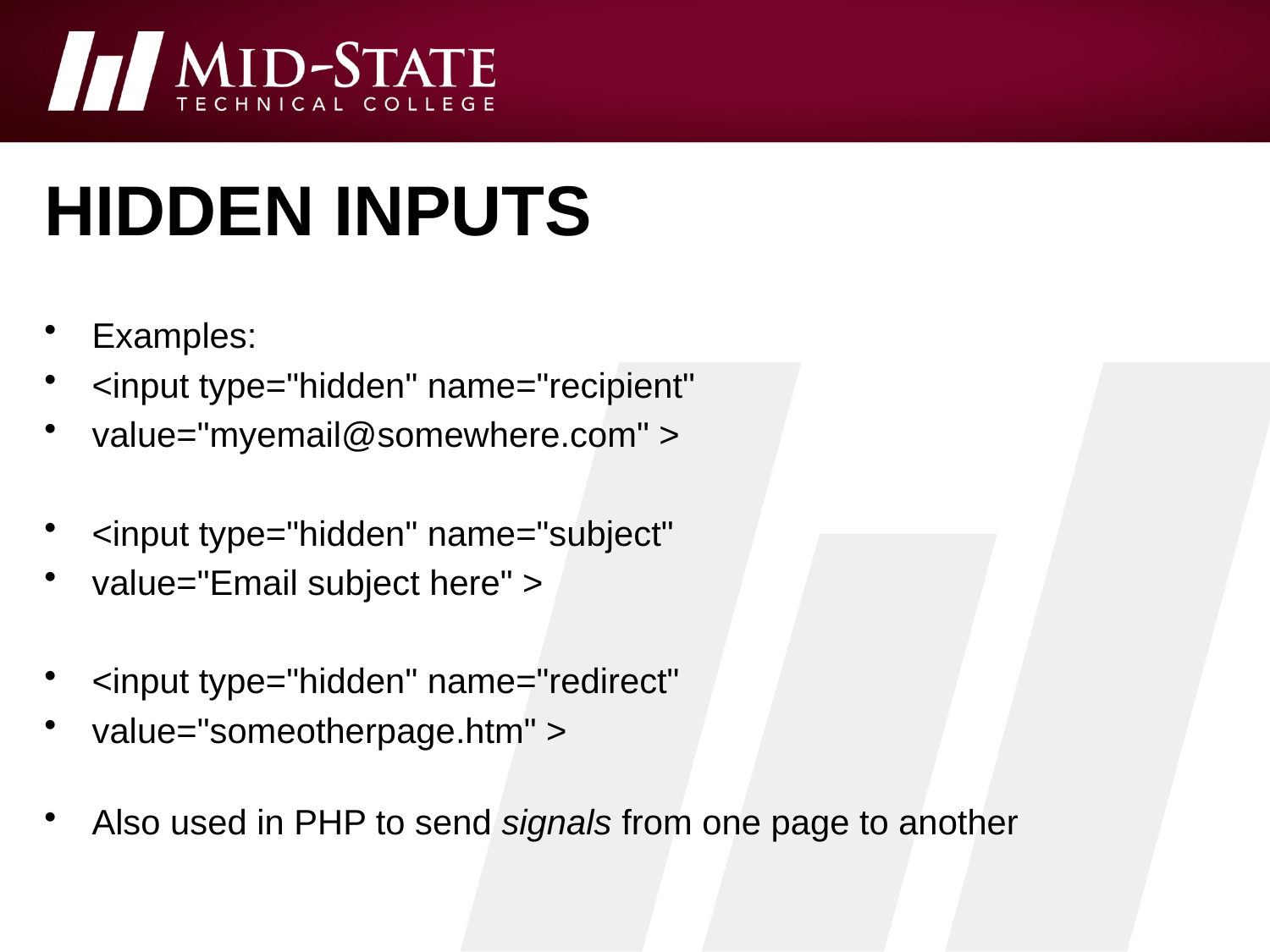

# Hidden inputs
Examples:
<input type="hidden" name="recipient"
value="myemail@somewhere.com" >

<input type="hidden" name="subject"
value="Email subject here" >

<input type="hidden" name="redirect"
value="someotherpage.htm" >
Also used in PHP to send signals from one page to another